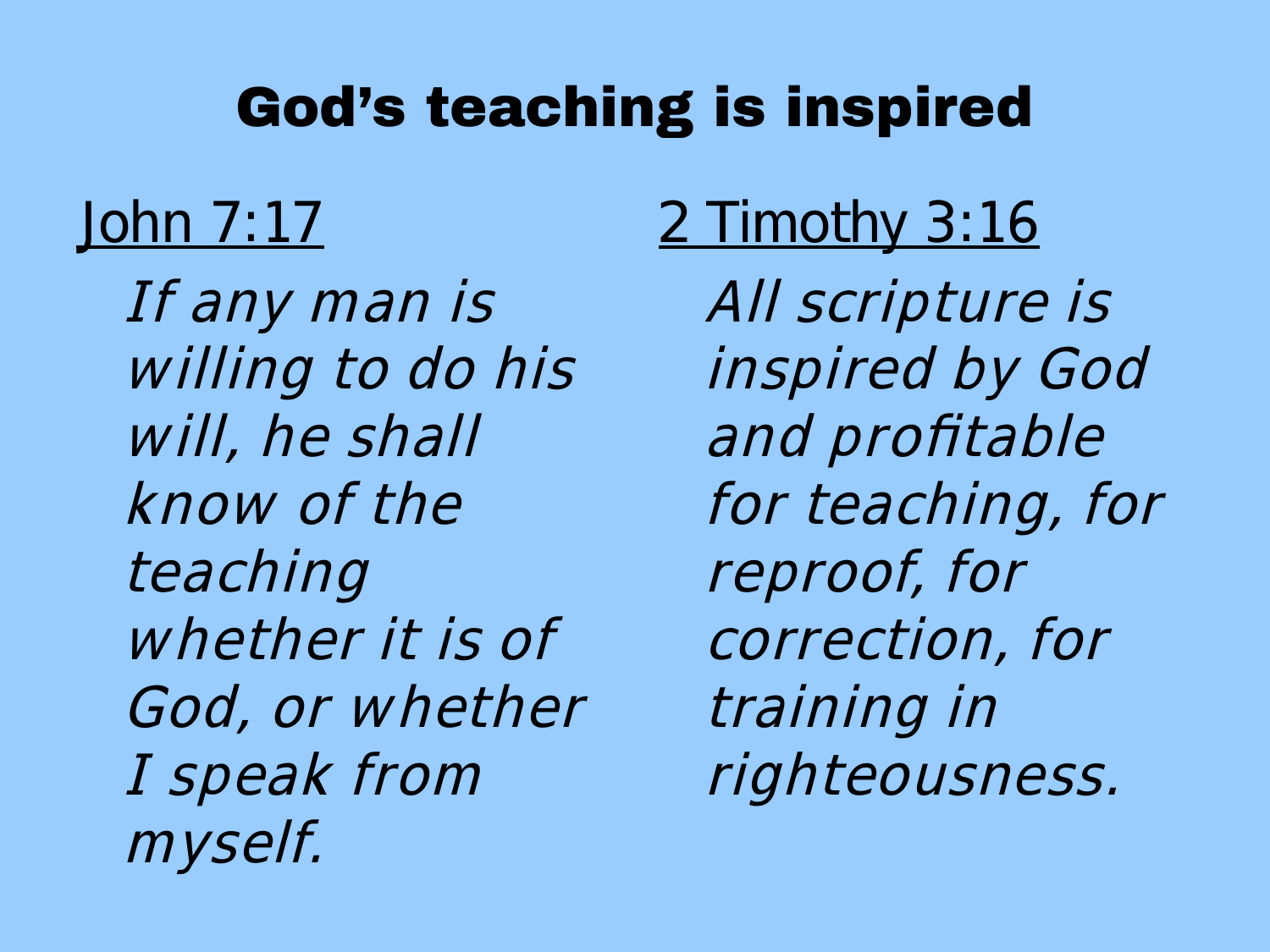

# God’s teaching is inspired
John 7:17
	If any man is willing to do his will, he shall know of the teaching whether it is of God, or whether I speak from myself.
2 Timothy 3:16
	All scripture is inspired by God and profitable for teaching, for reproof, for correction, for training in righteousness.